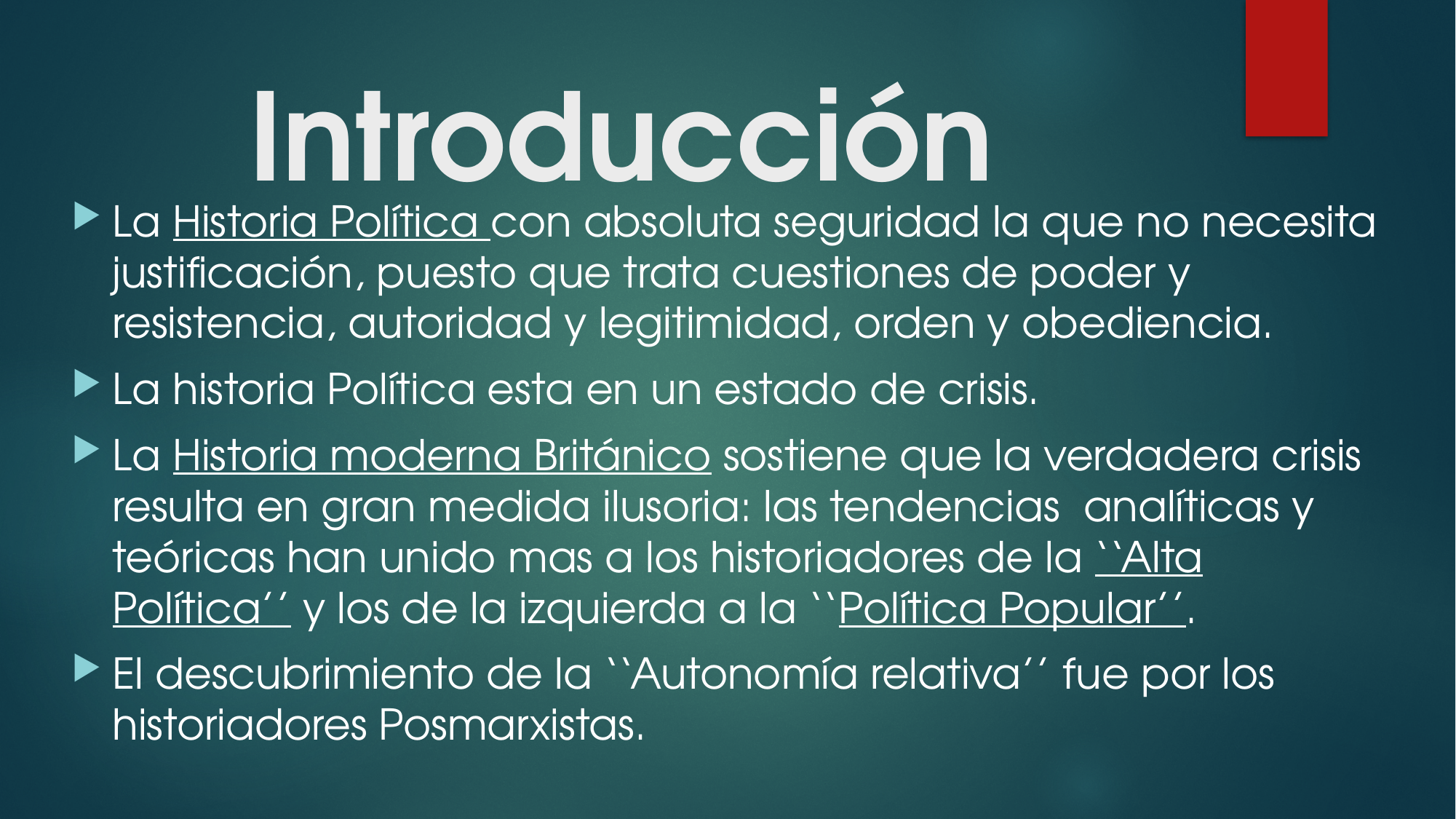

# Introducción
La Historia Política con absoluta seguridad la que no necesita justificación, puesto que trata cuestiones de poder y resistencia, autoridad y legitimidad, orden y obediencia.
La historia Política esta en un estado de crisis.
La Historia moderna Británico sostiene que la verdadera crisis resulta en gran medida ilusoria: las tendencias  analíticas y teóricas han unido mas a los historiadores de la ‘‘Alta Política’’ y los de la izquierda a la ‘‘Política Popular’’.
El descubrimiento de la ‘‘Autonomía relativa’’ fue por los historiadores Posmarxistas.